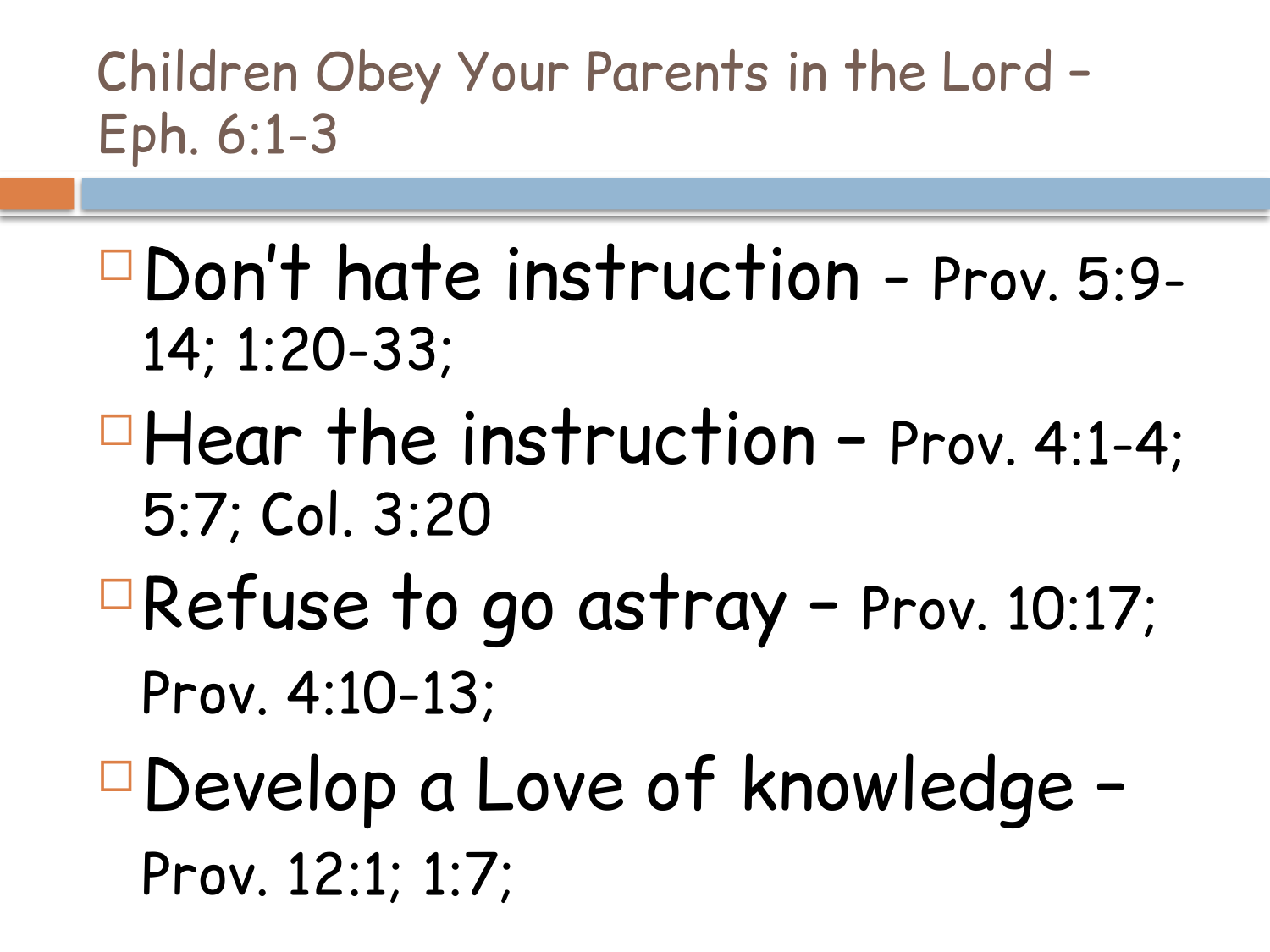

# Children Obey Your Parents in the Lord – Eph. 6:1-3
Don’t hate instruction - Prov. 5:9-14; 1:20-33;
Hear the instruction – Prov. 4:1-4; 5:7; Col. 3:20
Refuse to go astray – Prov. 10:17; Prov. 4:10-13;
Develop a Love of knowledge – Prov. 12:1; 1:7;